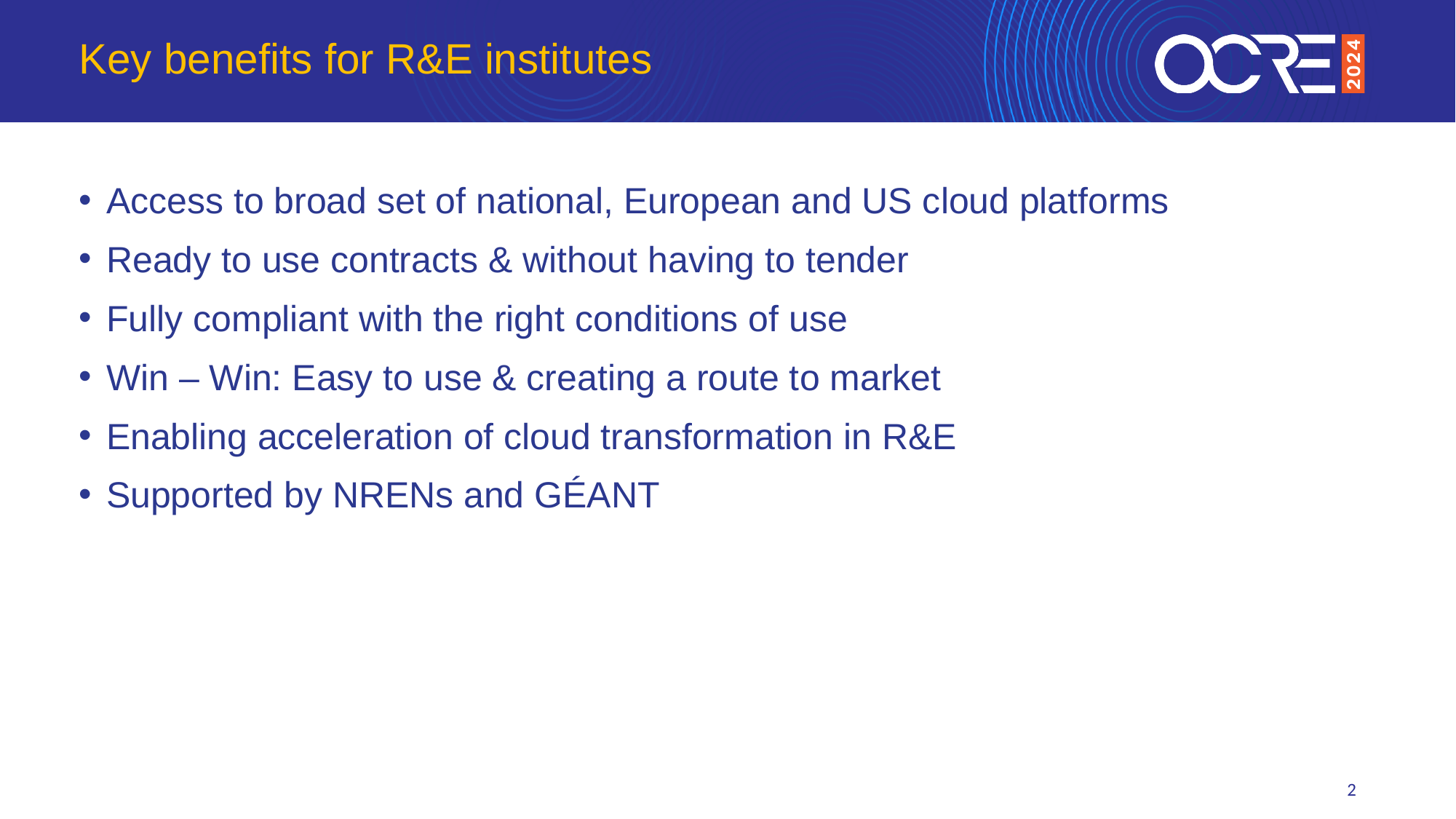

# Key benefits for R&E institutes
Access to broad set of national, European and US cloud platforms
Ready to use contracts & without having to tender
Fully compliant with the right conditions of use
Win – Win: Easy to use & creating a route to market
Enabling acceleration of cloud transformation in R&E
Supported by NRENs and GÉANT
2